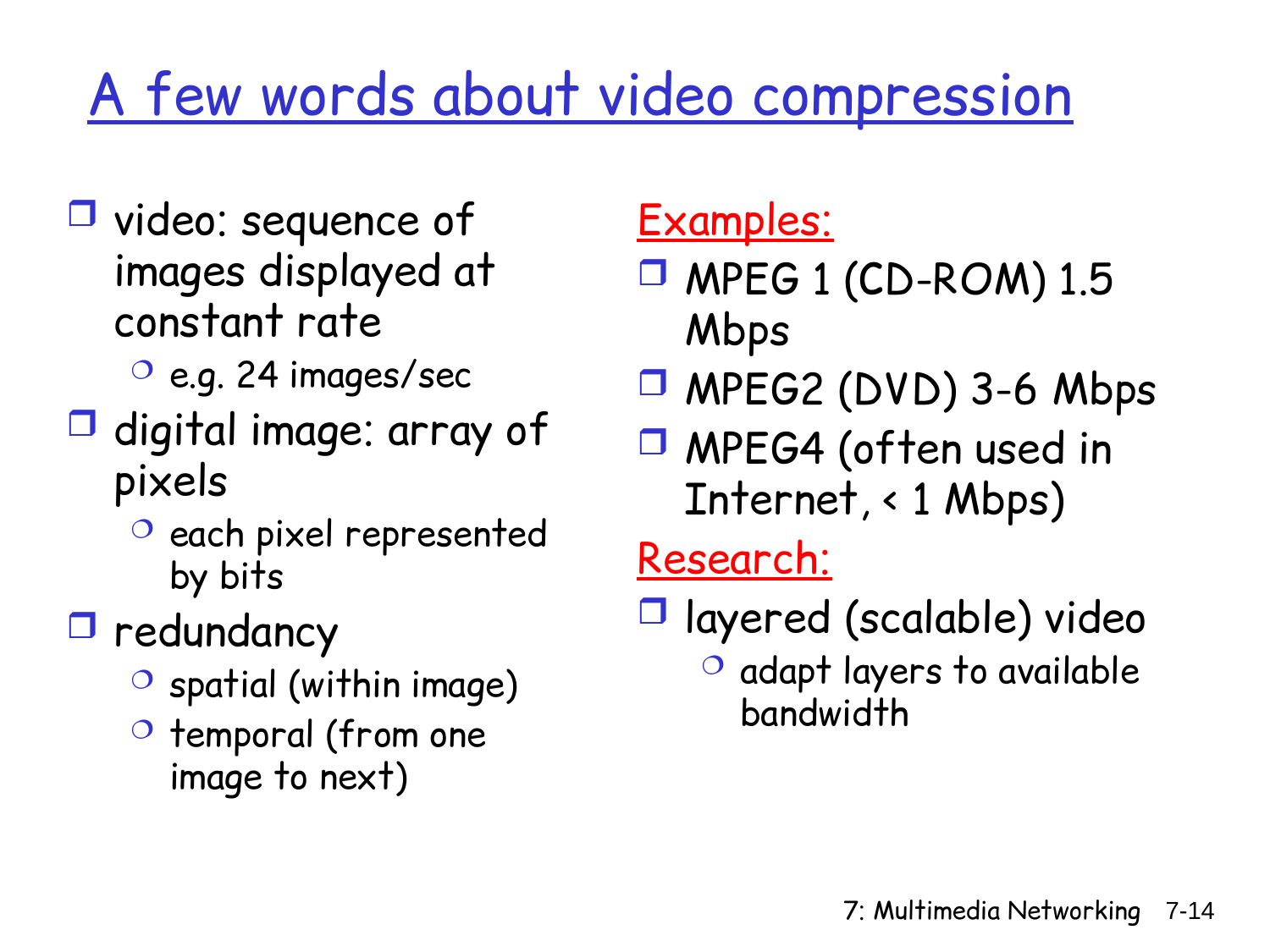

# A few words about video compression
video: sequence of images displayed at constant rate
e.g. 24 images/sec
digital image: array of pixels
each pixel represented by bits
redundancy
spatial (within image)
temporal (from one image to next)
Examples:
MPEG 1 (CD-ROM) 1.5 Mbps
MPEG2 (DVD) 3-6 Mbps
MPEG4 (often used in Internet, < 1 Mbps)
Research:
layered (scalable) video
adapt layers to available bandwidth
7: Multimedia Networking
7-14